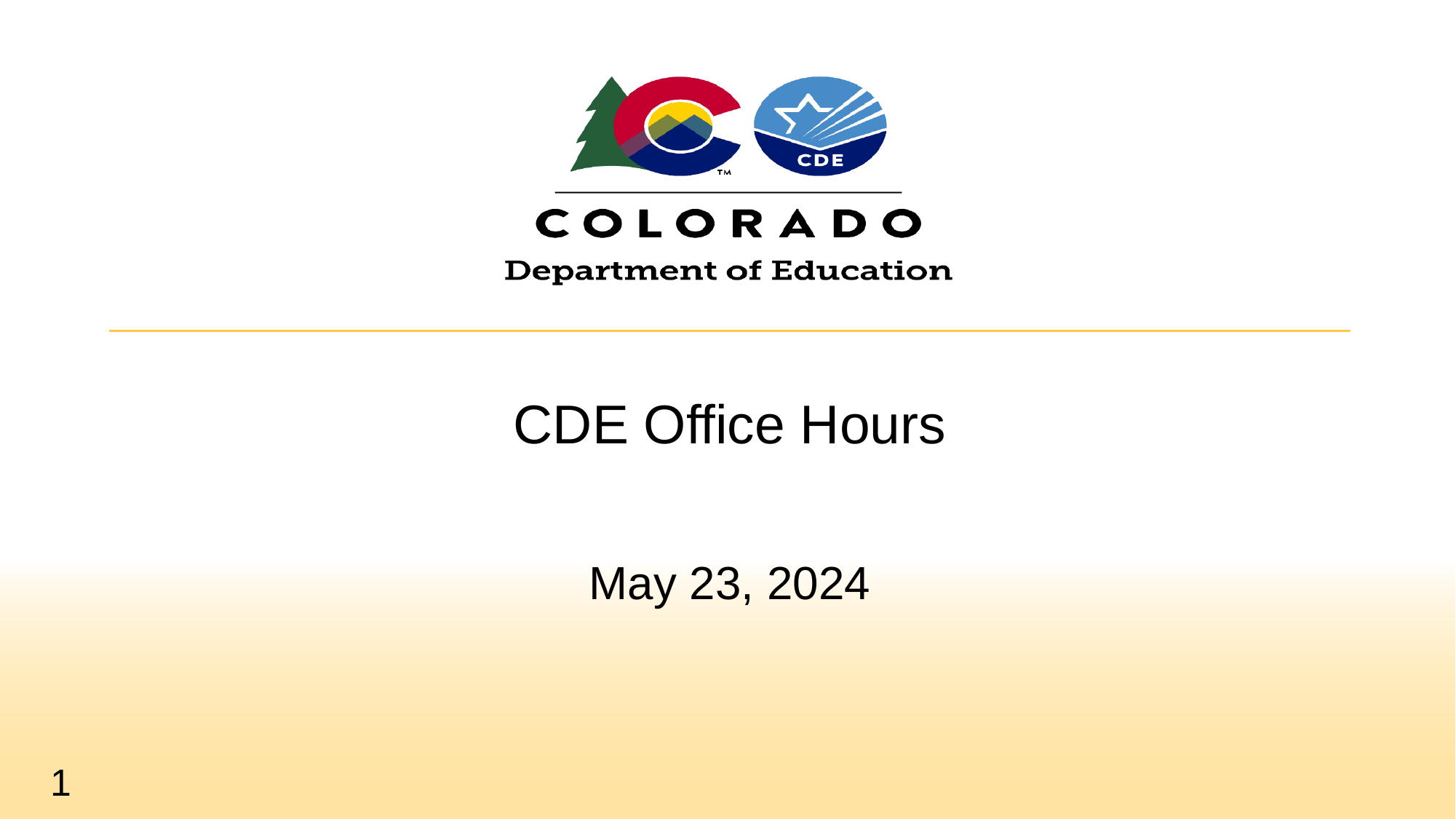

# CDE Office Hours
May 23, 2024
1